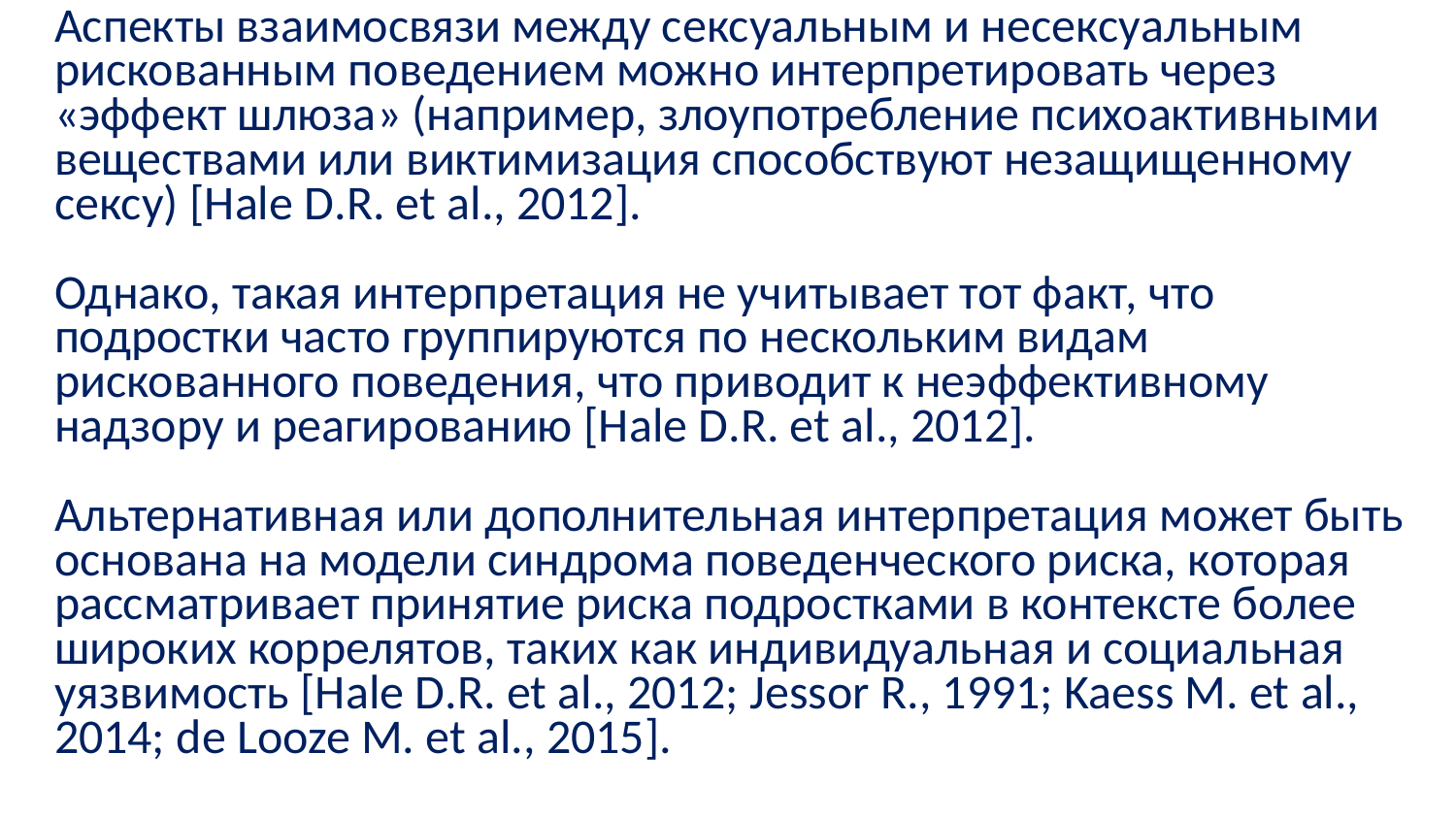

Аспекты взаимосвязи между сексуальным и несексуальным рискованным поведением можно интерпретировать через «эффект шлюза» (например, злоупотребление психоактивными веществами или виктимизация способствуют незащищенному сексу) [Hale D.R. et al., 2012].

Однако, такая интерпретация не учитывает тот факт, что подростки часто группируются по нескольким видам рискованного поведения, что приводит к неэффективному надзору и реагированию [Hale D.R. et al., 2012].

Альтернативная или дополнительная интерпретация может быть основана на модели синдрома поведенческого риска, которая рассматривает принятие риска подростками в контексте более широких коррелятов, таких как индивидуальная и социальная уязвимость [Hale D.R. et al., 2012; Jessor R., 1991; Kaess M. et al., 2014; de Looze M. et al., 2015].